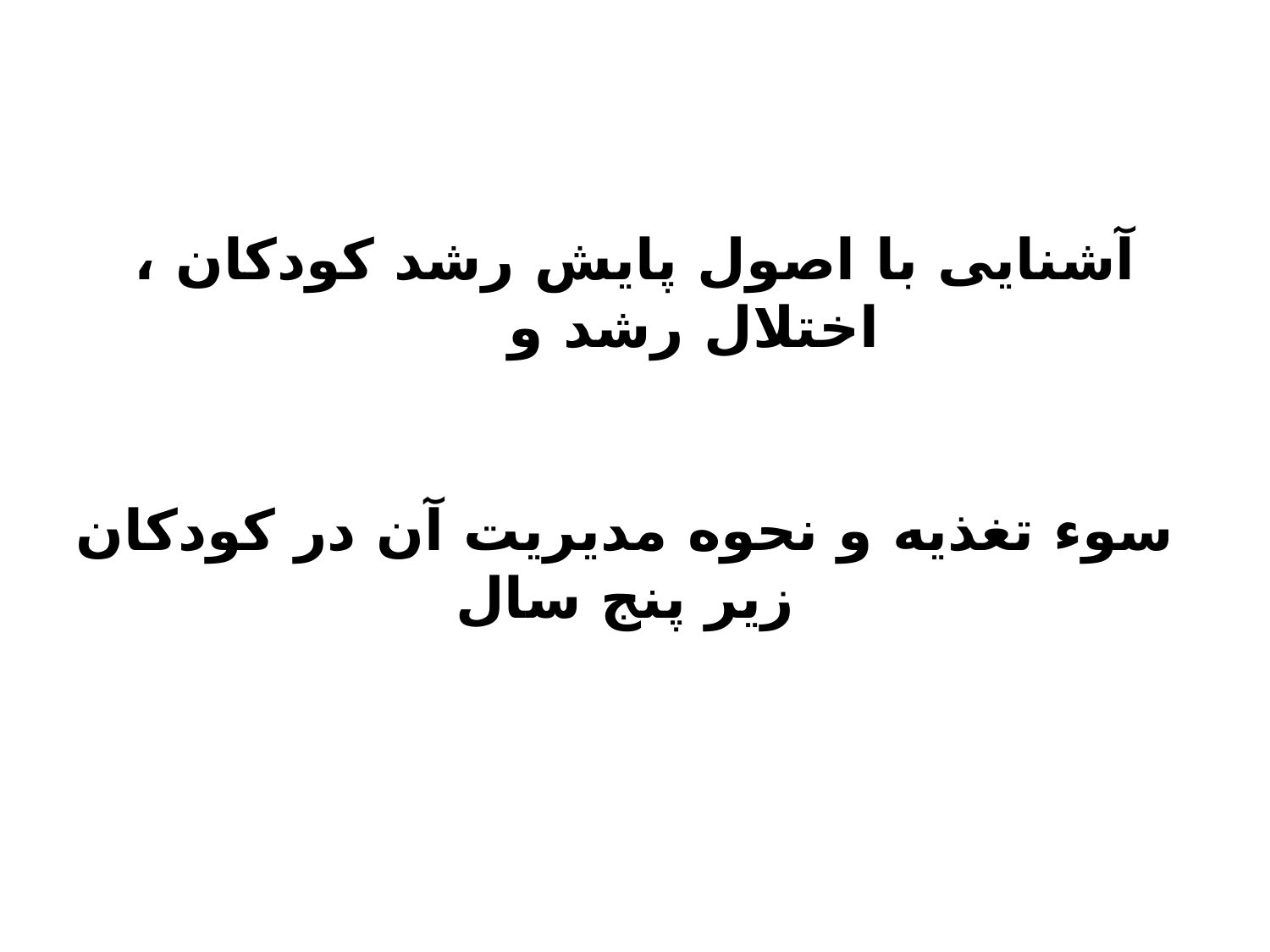

# آشنایی با اصول پایش رشد کودکان ، اختلال رشد و سوء تغذیه و نحوه مدیریت آن در کودکان زیر پنج سال